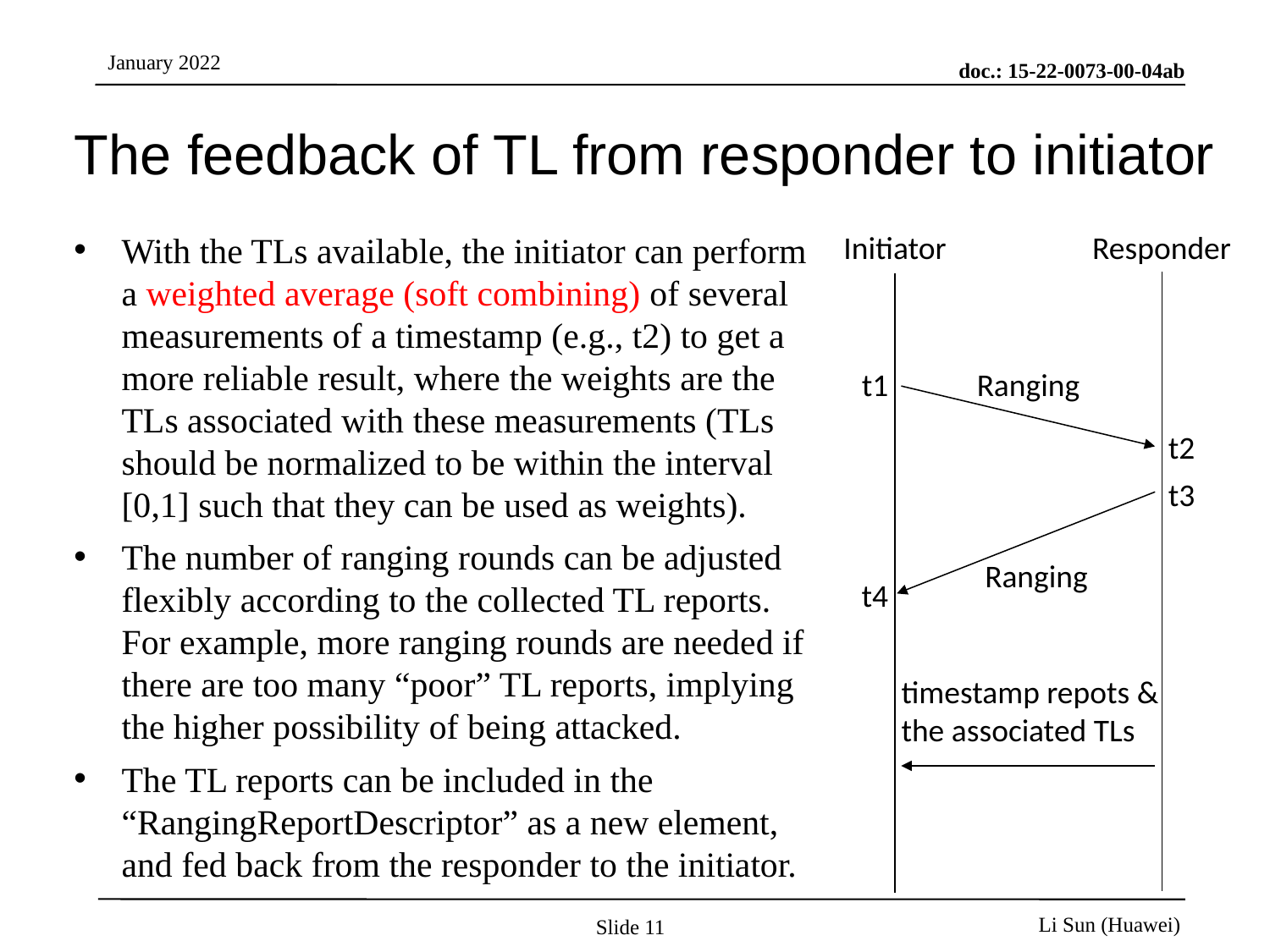

# The feedback of TL from responder to initiator
With the TLs available, the initiator can perform a weighted average (soft combining) of several measurements of a timestamp (e.g., t2) to get a more reliable result, where the weights are the TLs associated with these measurements (TLs should be normalized to be within the interval [0,1] such that they can be used as weights).
The number of ranging rounds can be adjusted flexibly according to the collected TL reports. For example, more ranging rounds are needed if there are too many “poor” TL reports, implying the higher possibility of being attacked.
The TL reports can be included in the “RangingReportDescriptor” as a new element, and fed back from the responder to the initiator.
Initiator
Responder
timestamp repots & the associated TLs
Ranging
t1
t2
t3
Ranging
t4
Slide 11